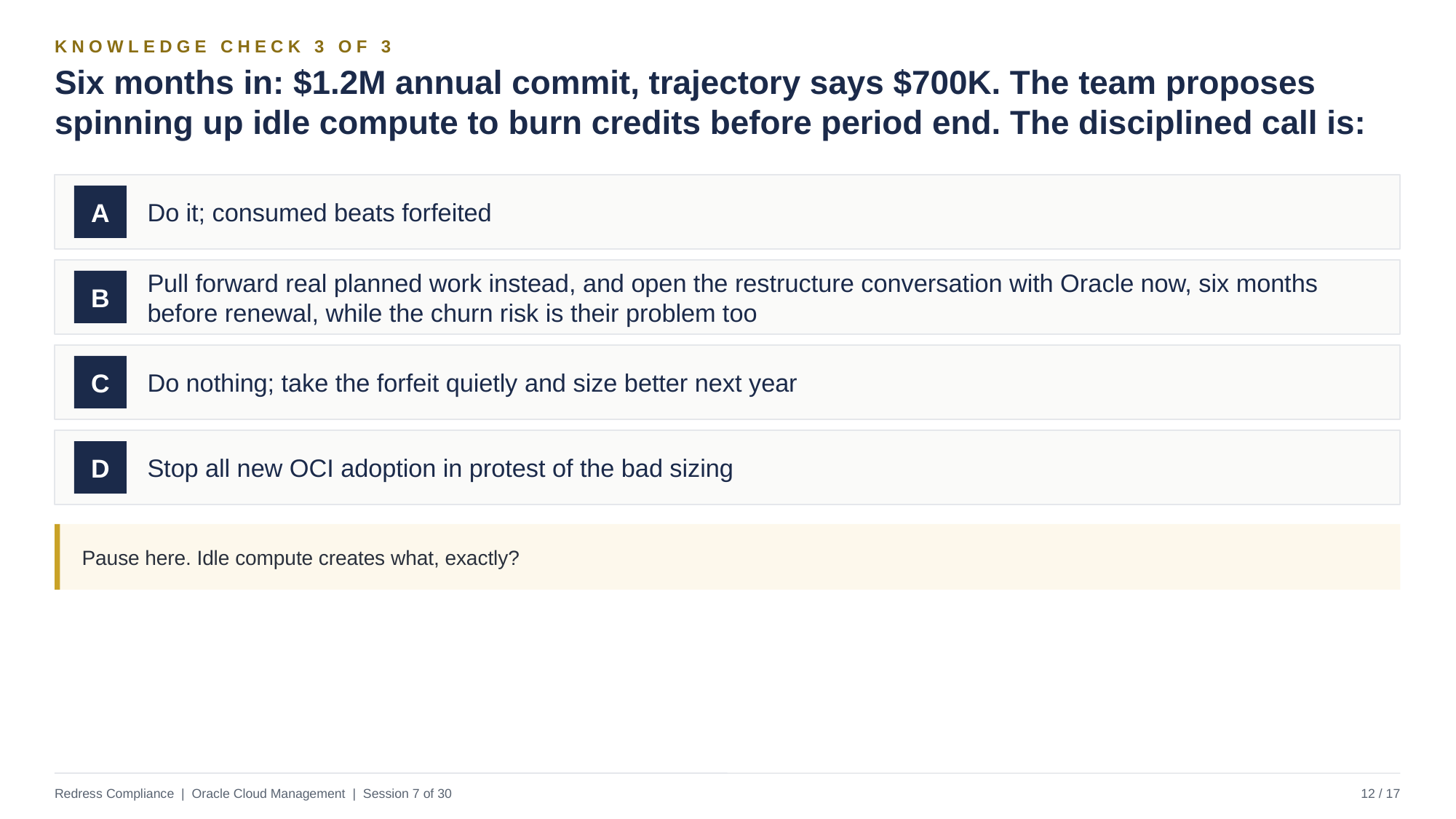

KNOWLEDGE CHECK 3 OF 3
Six months in: $1.2M annual commit, trajectory says $700K. The team proposes spinning up idle compute to burn credits before period end. The disciplined call is:

Do it; consumed beats forfeited

A

Pull forward real planned work instead, and open the restructure conversation with Oracle now, six months before renewal, while the churn risk is their problem too

B

Do nothing; take the forfeit quietly and size better next year

C

Stop all new OCI adoption in protest of the bad sizing

D

Pause here. Idle compute creates what, exactly?

Redress Compliance  |  Oracle Cloud Management  |  Session 7 of 30
12 / 17